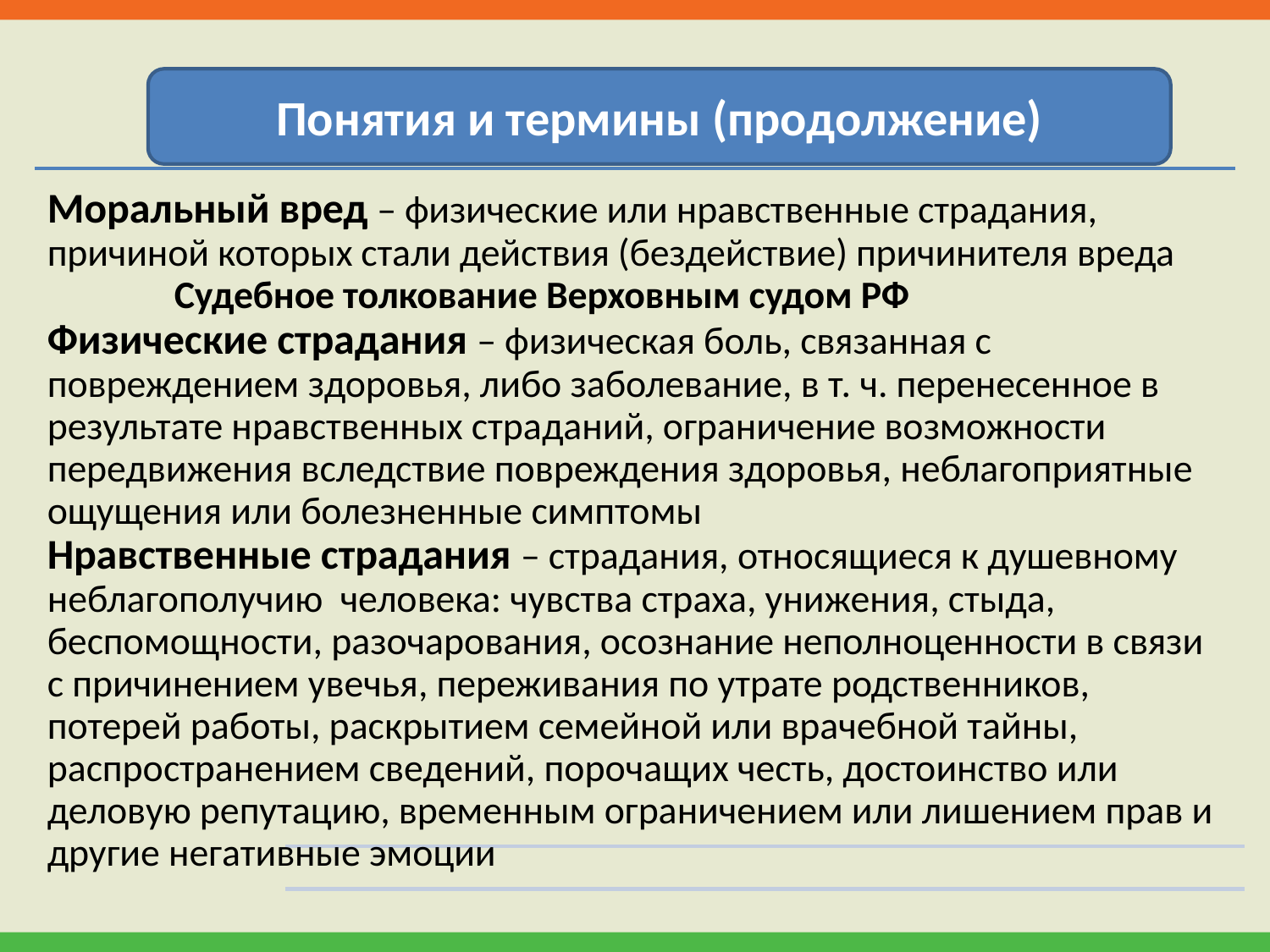

Понятия и термины (продолжение)

Моральный вред – физические или нравственные страдания, причиной которых стали действия (бездействие) причинителя вреда
	Судебное толкование Верховным судом РФ
Физические страдания – физическая боль, связанная с повреждением здоровья, либо заболевание, в т. ч. перенесенное в результате нравственных страданий, ограничение возможности передвижения вследствие повреждения здоровья, неблагоприятные ощущения или болезненные симптомы
Нравственные страдания – страдания, относящиеся к душевному неблагополучию  человека: чувства страха, унижения, стыда, беспомощности, разочарования, осознание неполноценности в связи с причинением увечья, переживания по утрате родственников, потерей работы, раскрытием семейной или врачебной тайны, распространением сведений, порочащих честь, достоинство или деловую репутацию, временным ограничением или лишением прав и другие негативные эмоции